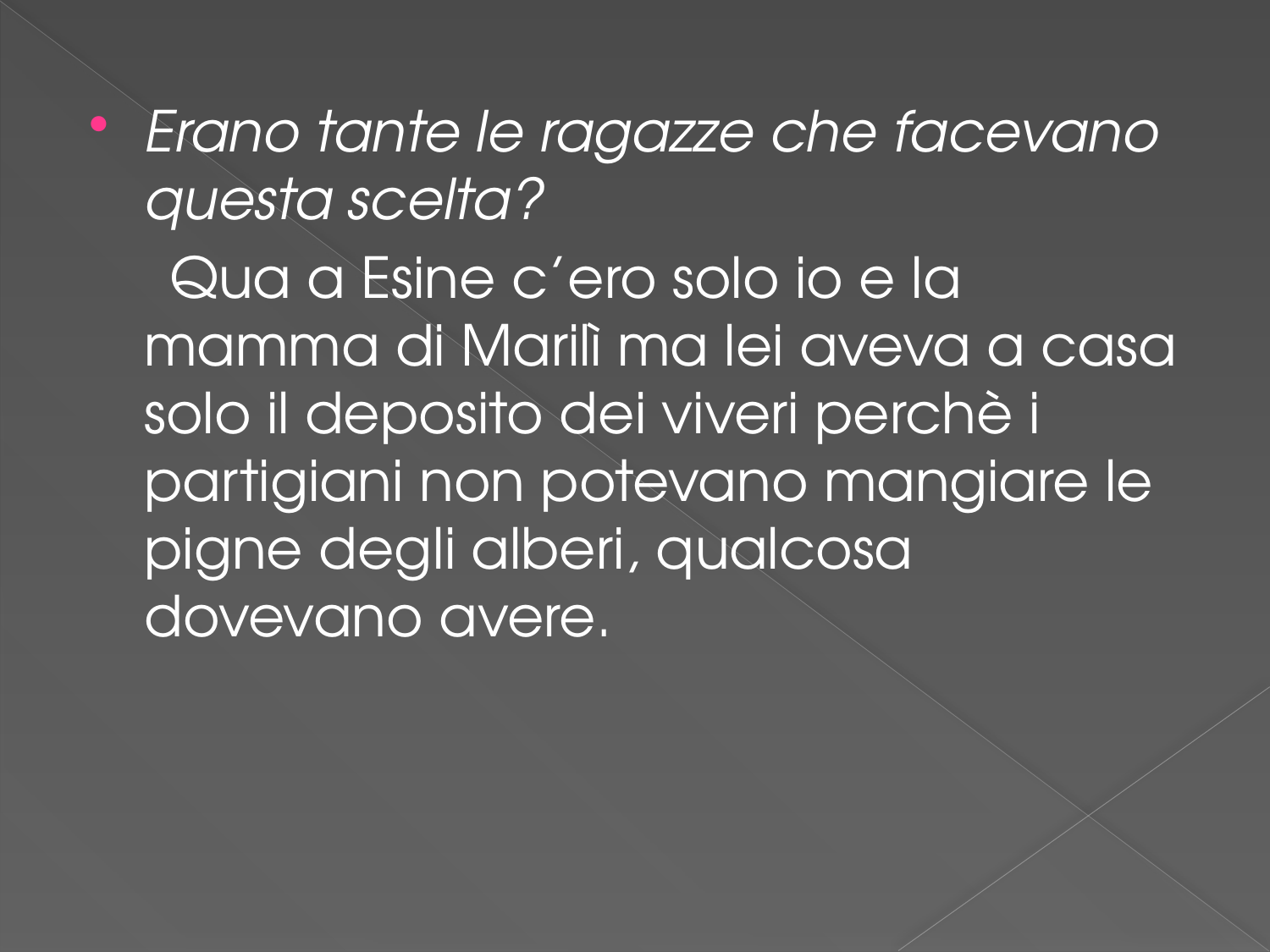

Erano tante le ragazze che facevano questa scelta?
     Qua a Esine c’ero solo io e la mamma di Marilì ma lei aveva a casa solo il deposito dei viveri perchè i partigiani non potevano mangiare le pigne degli alberi, qualcosa dovevano avere.